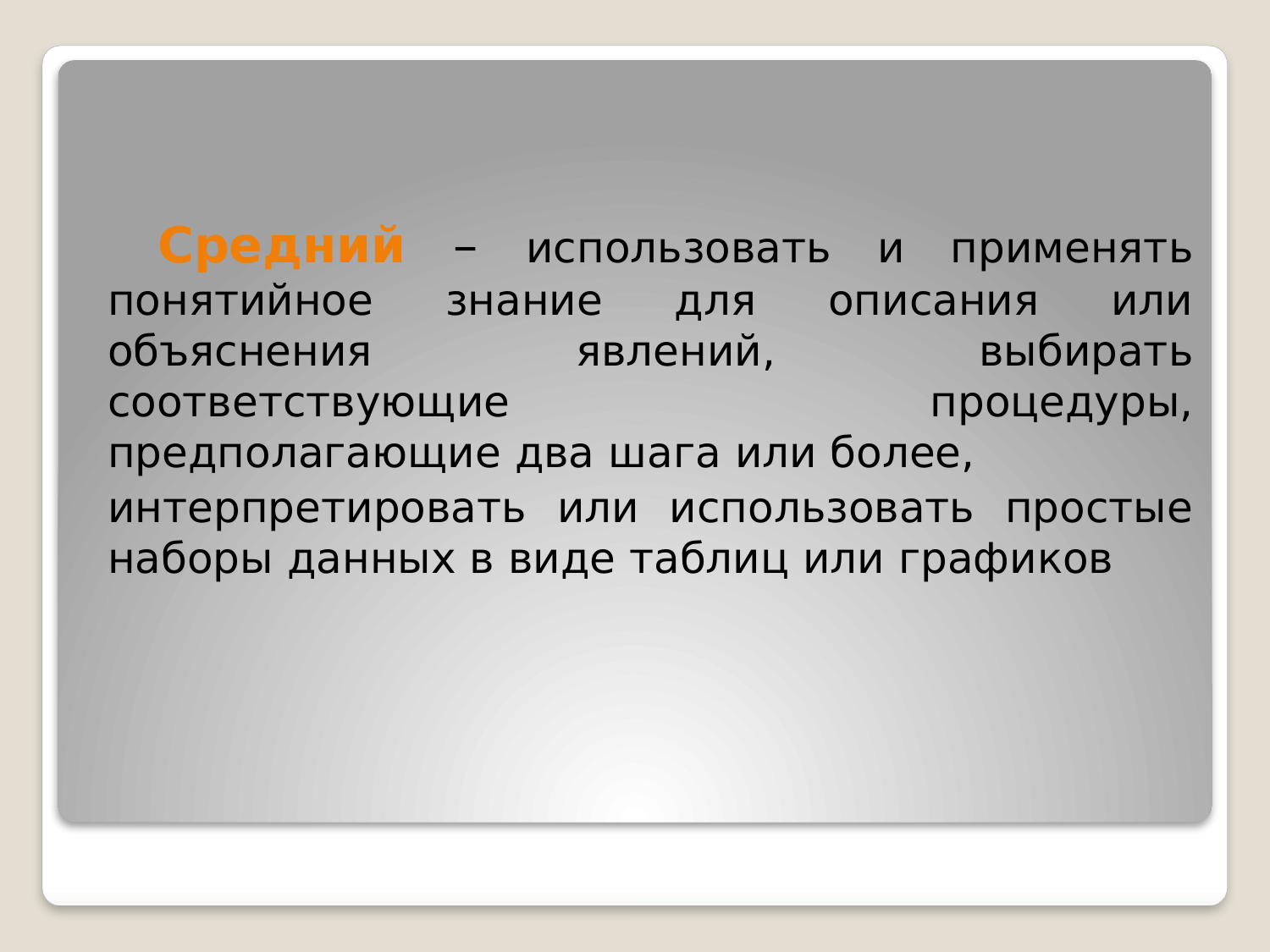

Средний – использовать и применять понятийное знание для описания или объяснения явлений, выбирать соответствующие процедуры, предполагающие два шага или более,
интерпретировать или использовать простые наборы данных в виде таблиц или графиков